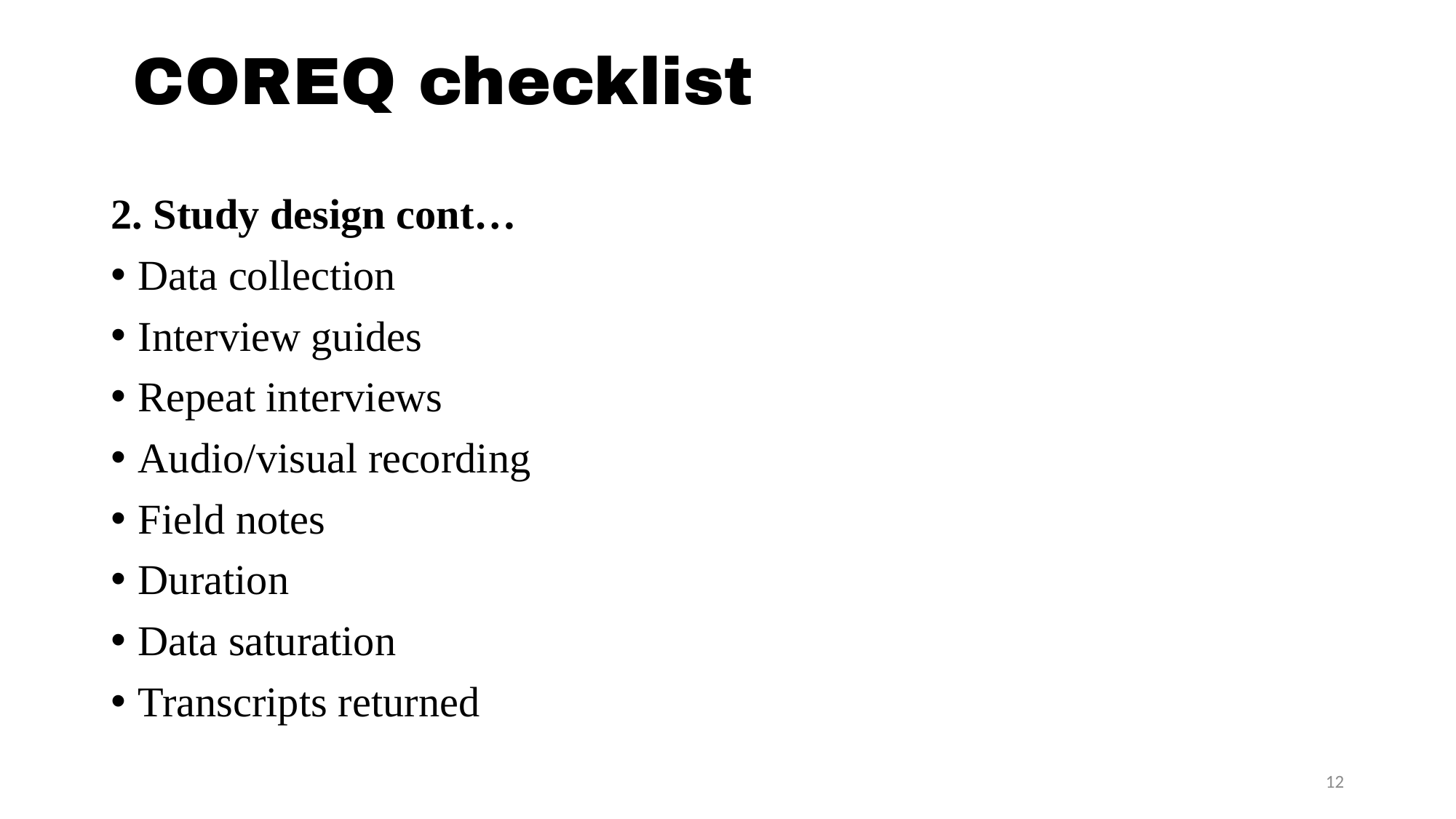

# COREQ checklist
2. Study design cont…
Data collection
Interview guides
Repeat interviews
Audio/visual recording
Field notes
Duration
Data saturation
Transcripts returned
12